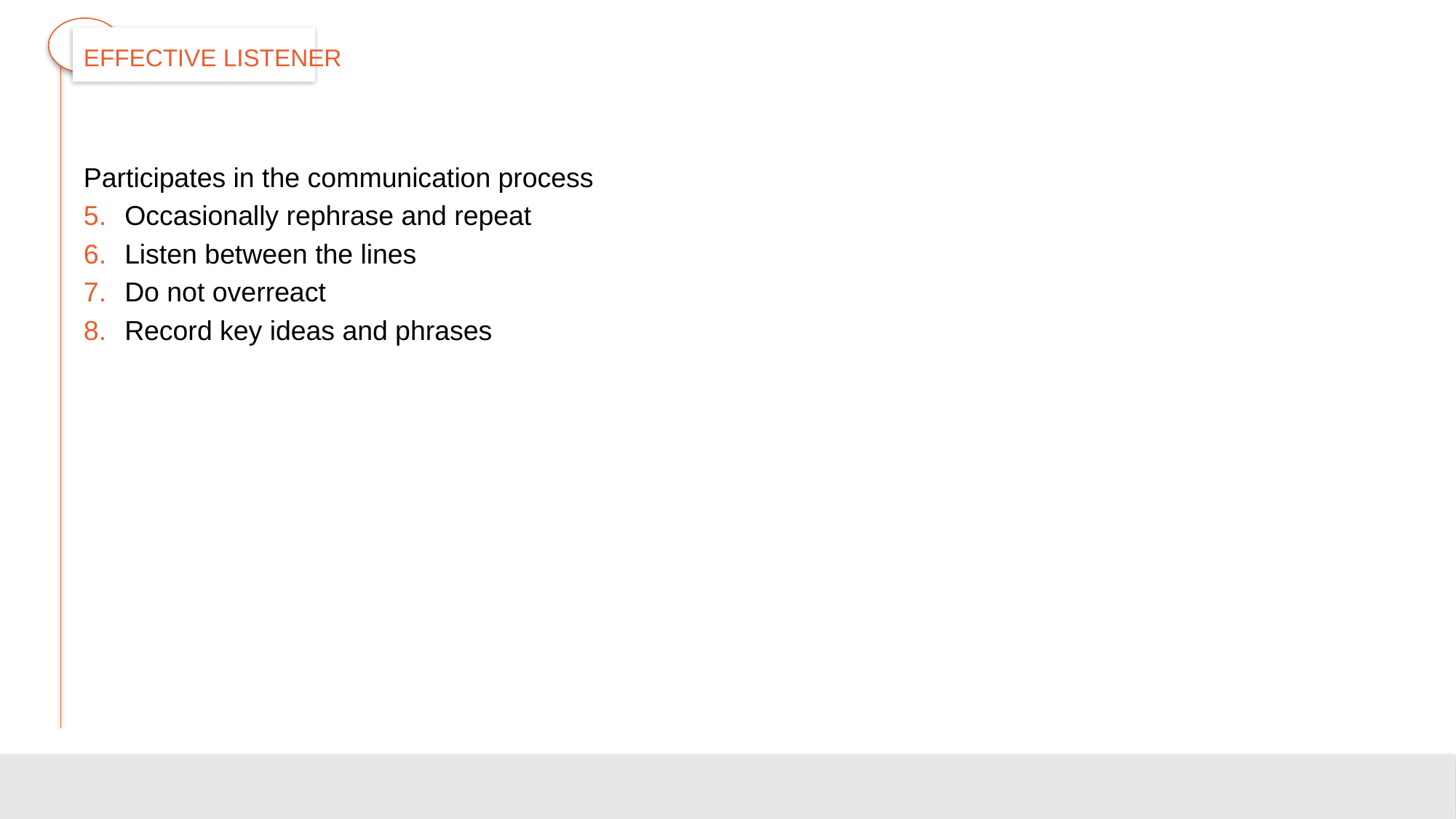

# Effective Listener
Participates in the communication process
Occasionally rephrase and repeat
Listen between the lines
Do not overreact
Record key ideas and phrases